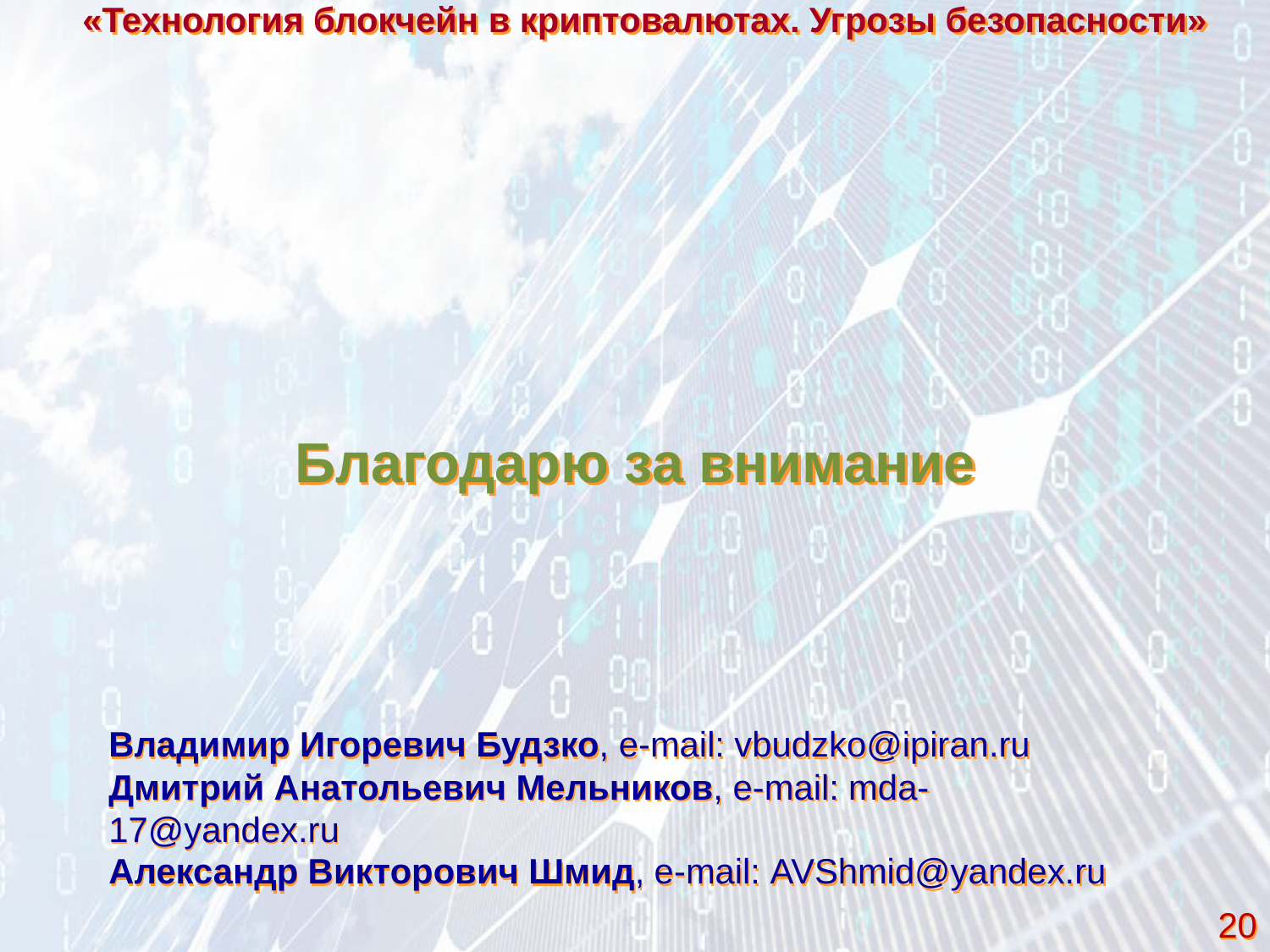

«Технология блокчейн в криптовалютах. Угрозы безопасности»
Благодарю за внимание
Владимир Игоревич Будзко, e-mail: vbudzko@ipiran.ru
Дмитрий Анатольевич Мельников, e-mail: mda-17@yandex.ru
Александр Викторович Шмид, e-mail: AVShmid@yandex.ru
20